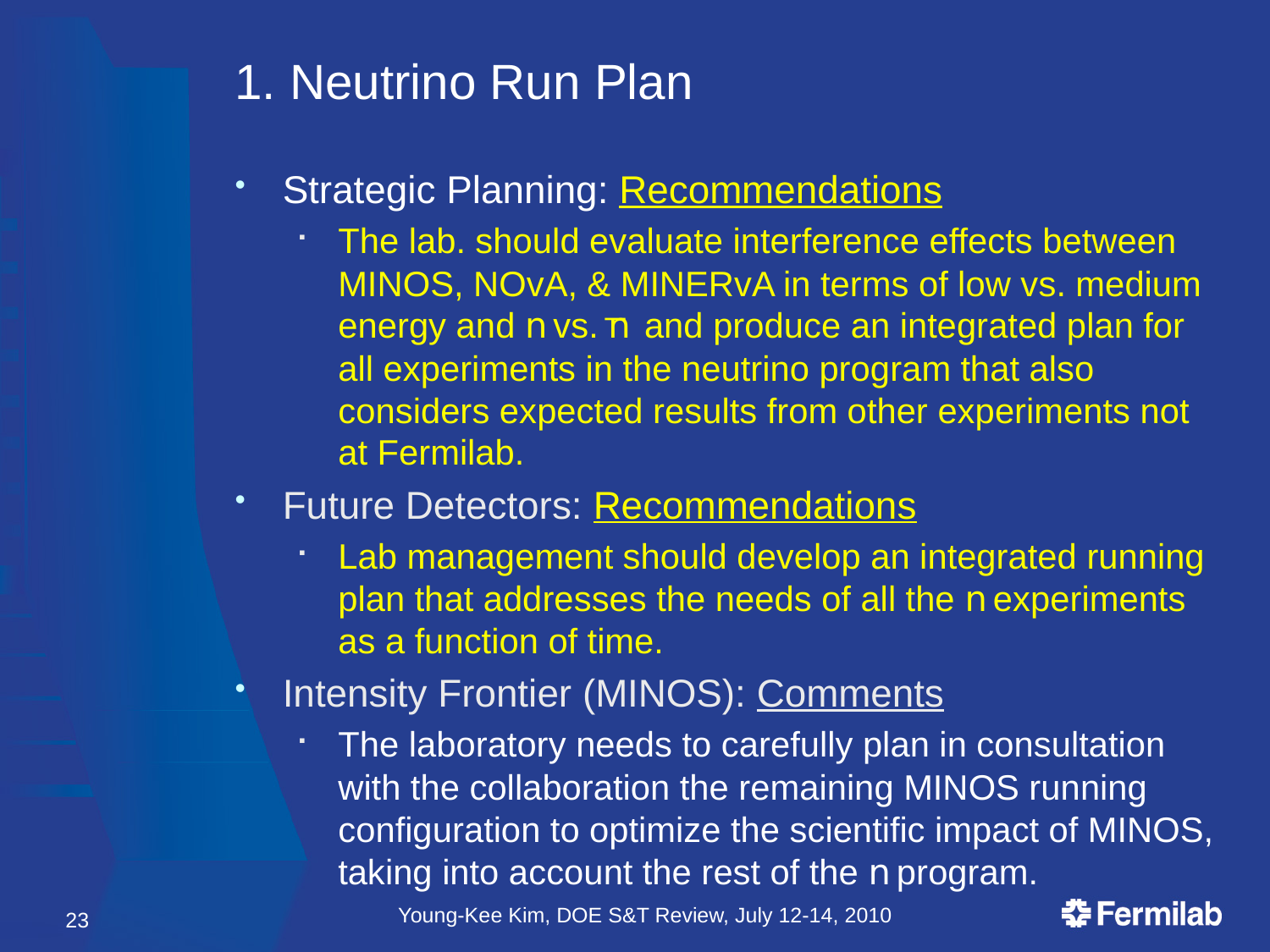

# 1. Neutrino Run Plan
Strategic Planning: Recommendations
The lab. should evaluate interference effects between MINOS, NOvA, & MINERvA in terms of low vs. medium energy and ν vs. ν and produce an integrated plan for all experiments in the neutrino program that also considers expected results from other experiments not at Fermilab.
Future Detectors: Recommendations
Lab management should develop an integrated running plan that addresses the needs of all the ν experiments as a function of time.
Intensity Frontier (MINOS): Comments
The laboratory needs to carefully plan in consultation with the collaboration the remaining MINOS running configuration to optimize the scientific impact of MINOS, taking into account the rest of the ν program.
_
Young-Kee Kim, DOE S&T Review, July 12-14, 2010
23